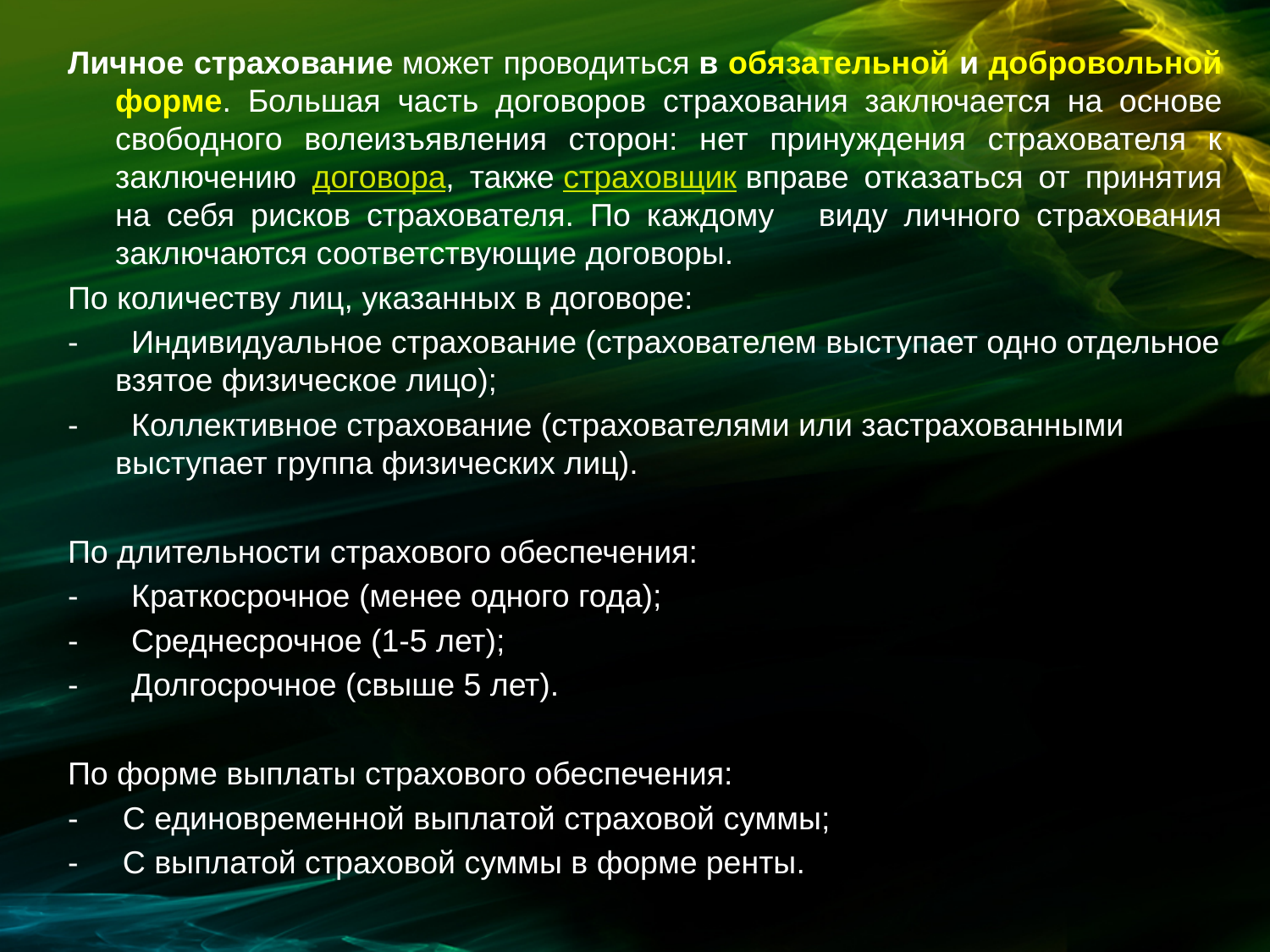

Личное страхование может проводиться в обязательной и добровольной форме. Большая часть договоров страхования заключается на основе свободного волеизъявления сторон: нет принуждения страхователя к заключению договора, также страховщик вправе отказаться от принятия на себя рисков страхователя. По каждому     виду личного страхования заключаются соответствующие договоры.
По количеству лиц, указанных в договоре:
-      Индивидуальное страхование (страхователем выступает одно отдельное взятое физическое лицо);
-      Коллективное страхование (страхователями или застрахованными выступает группа физических лиц).

По длительности страхового обеспечения:
-      Краткосрочное (менее одного года);
-      Среднесрочное (1-5 лет);
-      Долгосрочное (свыше 5 лет).

По форме выплаты страхового обеспечения:
-     С единовременной выплатой страховой суммы;
-     С выплатой страховой суммы в форме ренты.